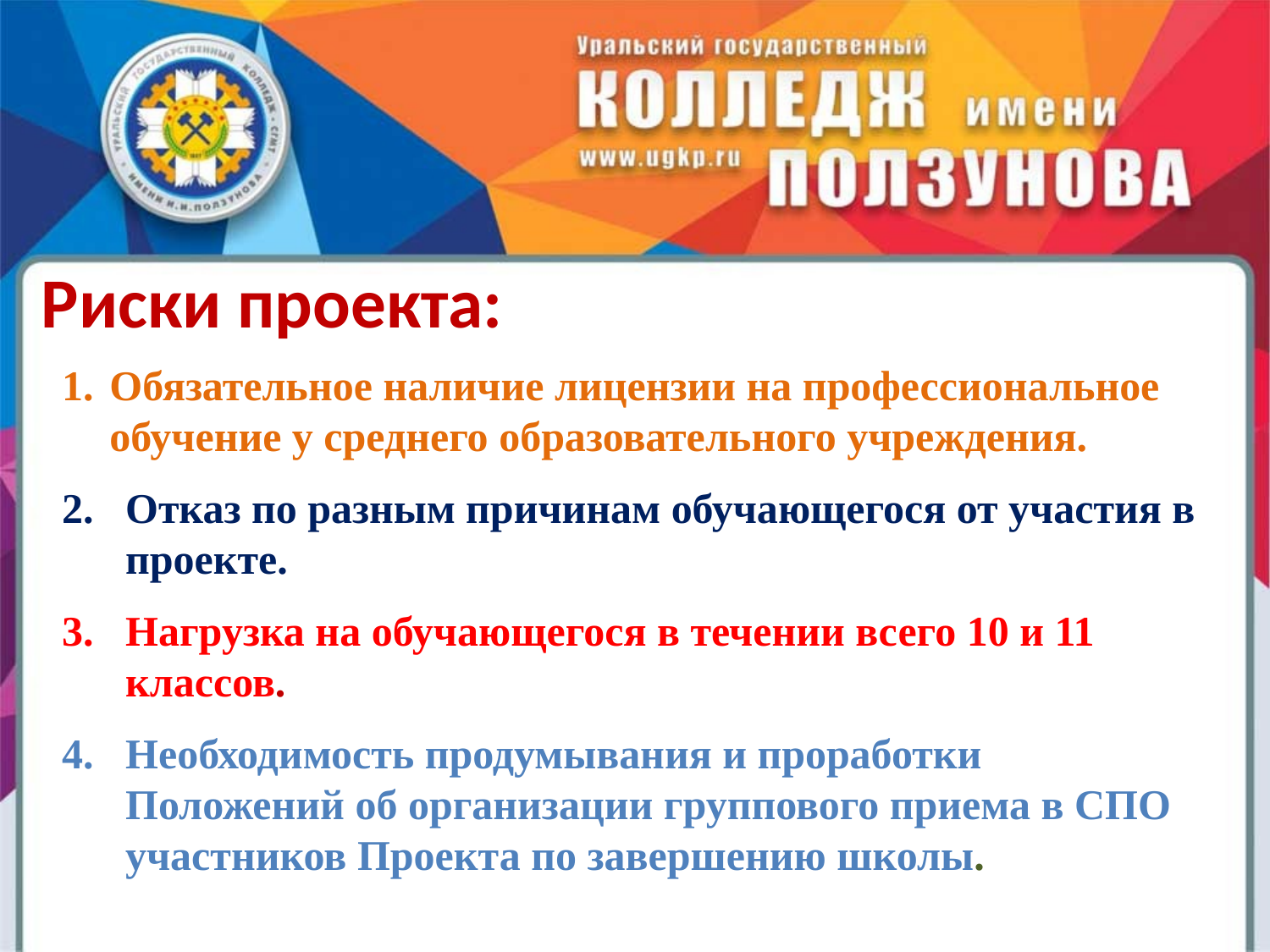

Риски проекта:
Обязательное наличие лицензии на профессиональное обучение у среднего образовательного учреждения.
Отказ по разным причинам обучающегося от участия в проекте.
Нагрузка на обучающегося в течении всего 10 и 11 классов.
Необходимость продумывания и проработки Положений об организации группового приема в СПО участников Проекта по завершению школы.